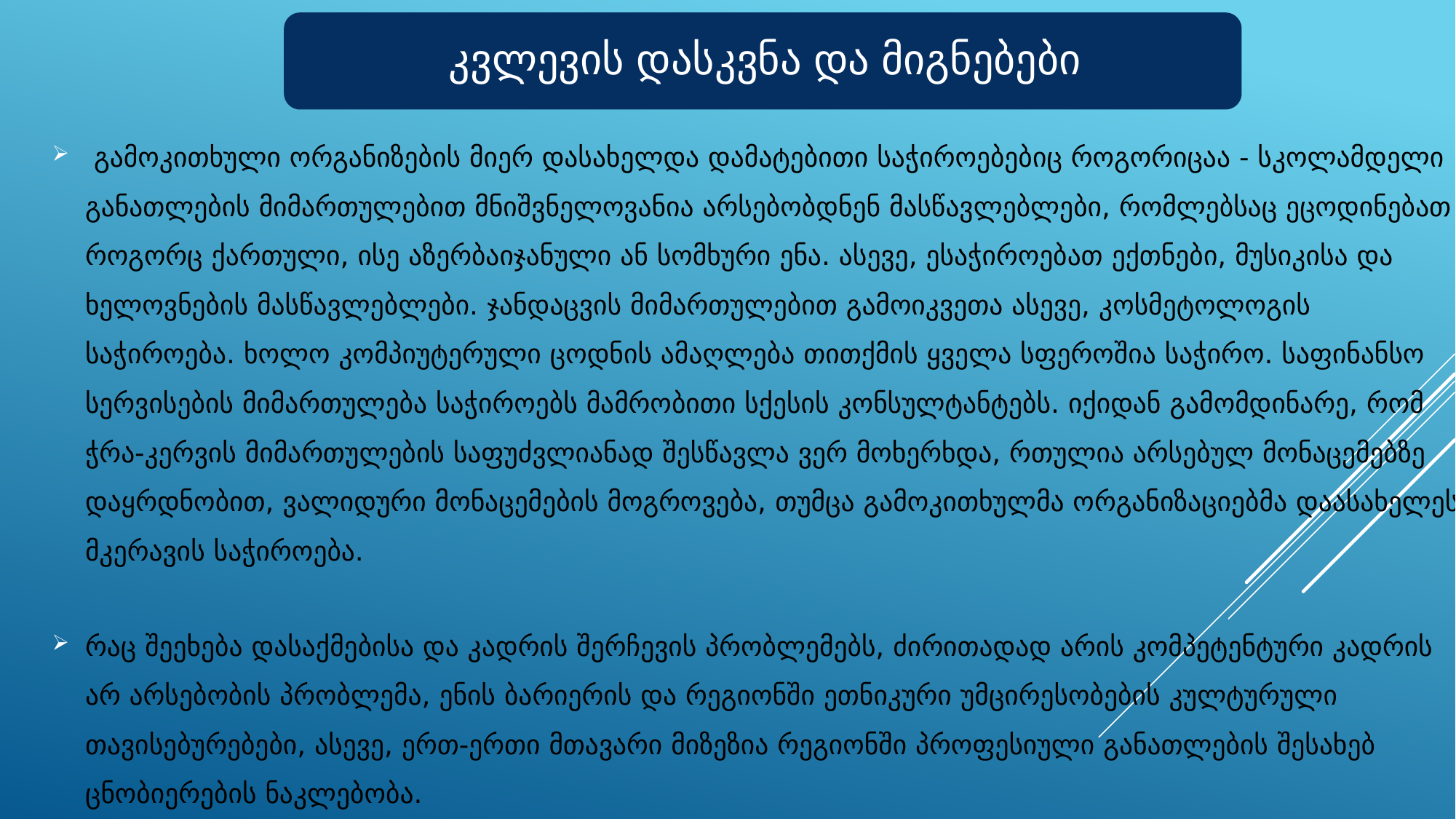

კვლევის დასკვნა და მიგნებები
 გამოკითხული ორგანიზების მიერ დასახელდა დამატებითი საჭიროებებიც როგორიცაა - სკოლამდელი განათლების მიმართულებით მნიშვნელოვანია არსებობდნენ მასწავლებლები, რომლებსაც ეცოდინებათ როგორც ქართული, ისე აზერბაიჯანული ან სომხური ენა. ასევე, ესაჭიროებათ ექთნები, მუსიკისა და ხელოვნების მასწავლებლები. ჯანდაცვის მიმართულებით გამოიკვეთა ასევე, კოსმეტოლოგის საჭიროება. ხოლო კომპიუტერული ცოდნის ამაღლება თითქმის ყველა სფეროშია საჭირო. საფინანსო სერვისების მიმართულება საჭიროებს მამრობითი სქესის კონსულტანტებს. იქიდან გამომდინარე, რომ ჭრა-კერვის მიმართულების საფუძვლიანად შესწავლა ვერ მოხერხდა, რთულია არსებულ მონაცემებზე დაყრდნობით, ვალიდური მონაცემების მოგროვება, თუმცა გამოკითხულმა ორგანიზაციებმა დაასახელეს მკერავის საჭიროება.
რაც შეეხება დასაქმებისა და კადრის შერჩევის პრობლემებს, ძირითადად არის კომპეტენტური კადრის არ არსებობის პრობლემა, ენის ბარიერის და რეგიონში ეთნიკური უმცირესობების კულტურული თავისებურებები, ასევე, ერთ-ერთი მთავარი მიზეზია რეგიონში პროფესიული განათლების შესახებ ცნობიერების ნაკლებობა.